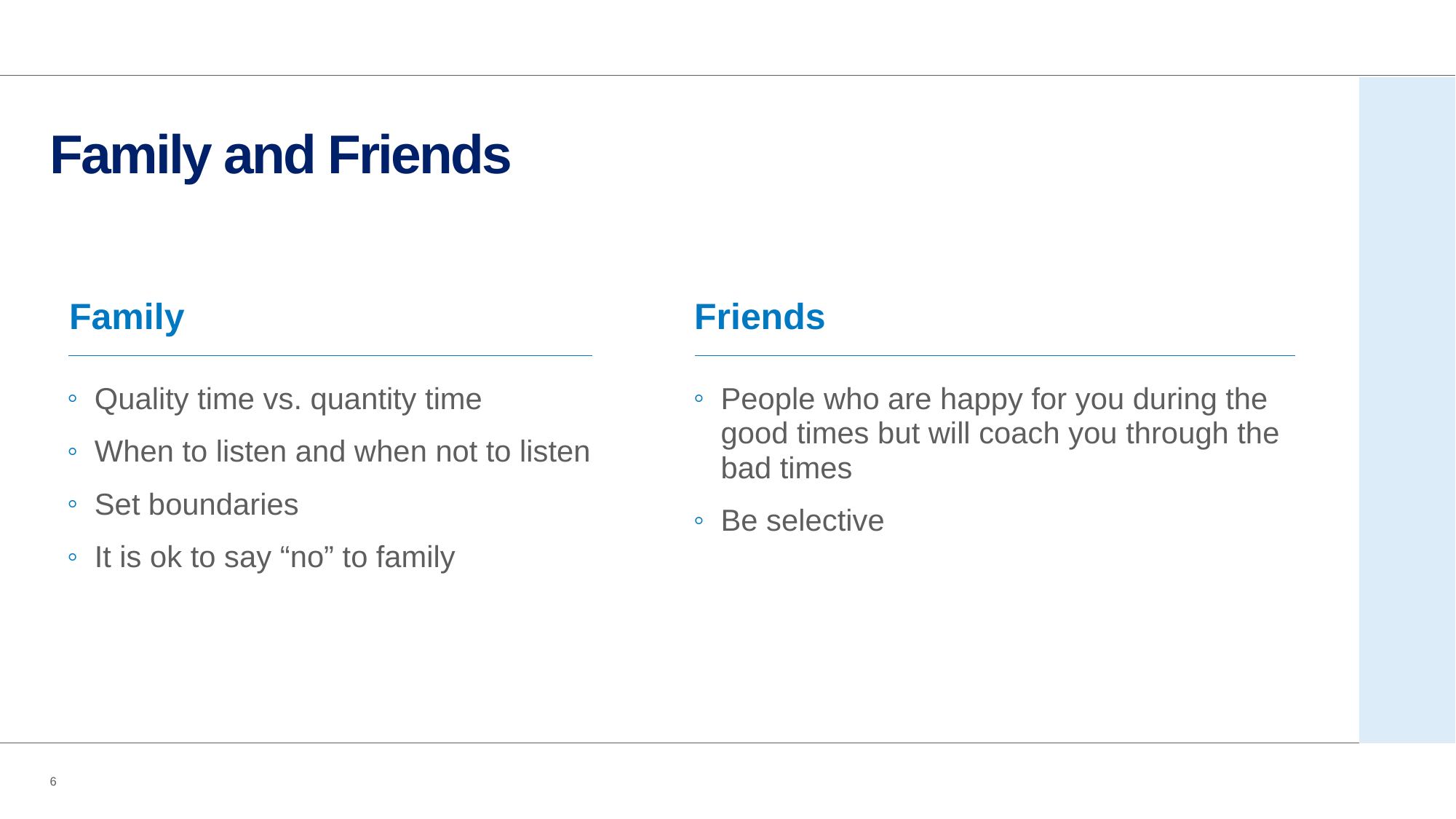

# Family and Friends
Family
Friends
Quality time vs. quantity time
When to listen and when not to listen
Set boundaries
It is ok to say “no” to family
People who are happy for you during the good times but will coach you through the bad times
Be selective
6